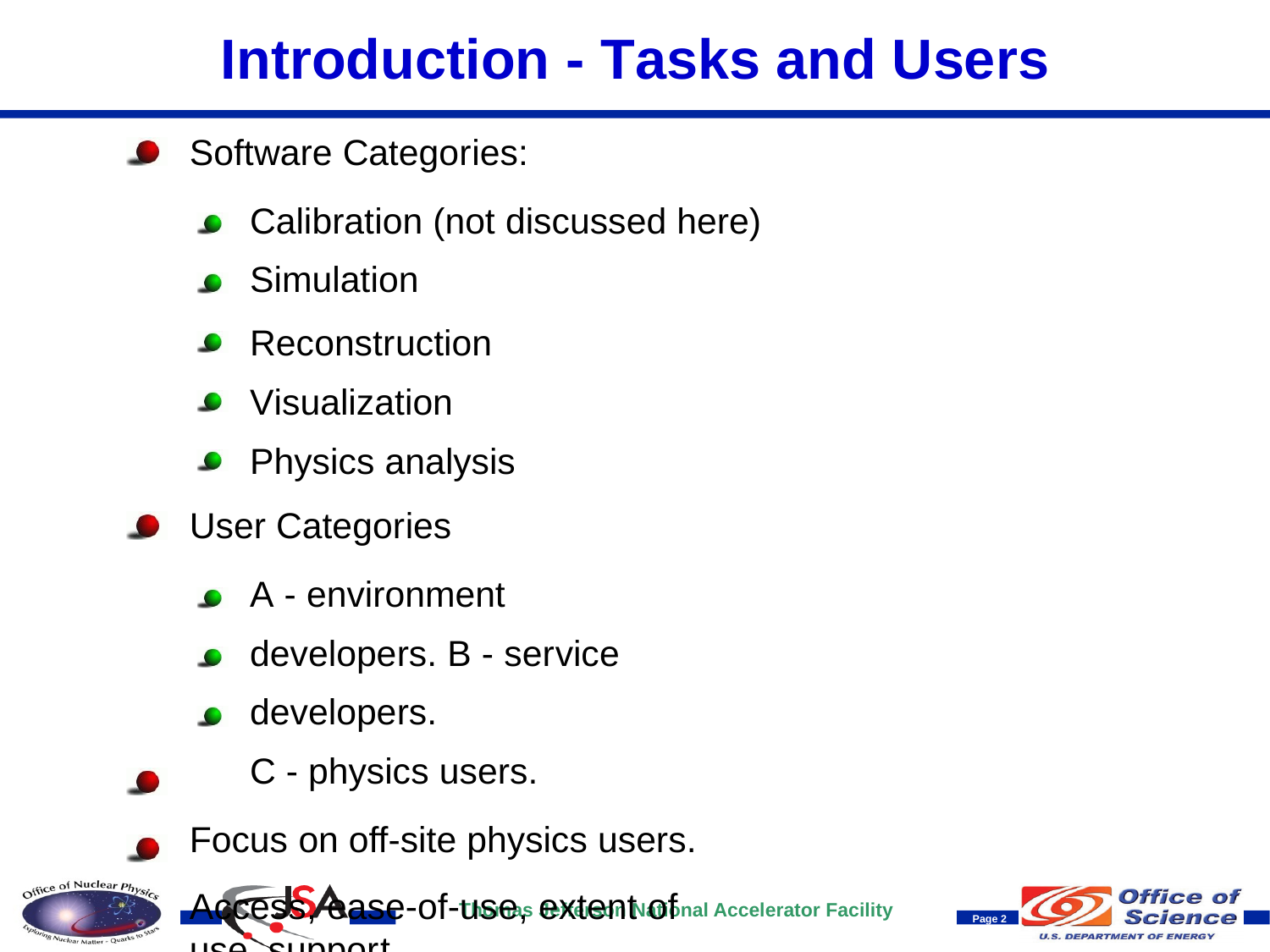

# Introduction - Tasks and Users
Software Categories:

Calibration (not discussed here) Simulation
Reconstruction Visualization Physics analysis

User Categories

A - environment developers. B - service developers.

C - physics users.

Focus on off-site physics users.

Access, ease-of-use, extent of use, support.